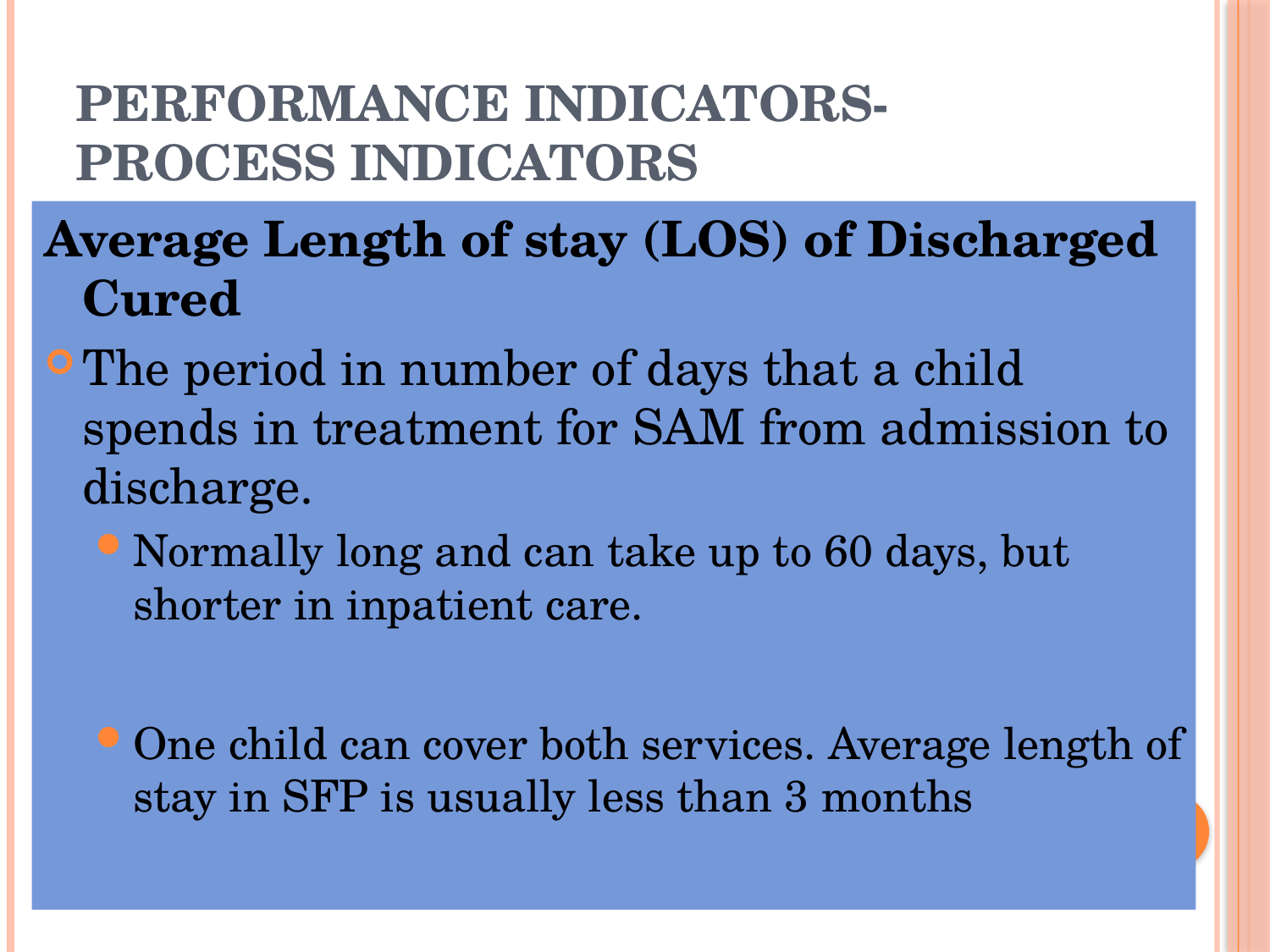

# Performance indicators- process indicators
Average Length of stay (LOS) of Discharged Cured
The period in number of days that a child spends in treatment for SAM from admission to discharge.
Normally long and can take up to 60 days, but  shorter in inpatient care.

One child can cover both services. Average length of stay in SFP is usually less than 3 months